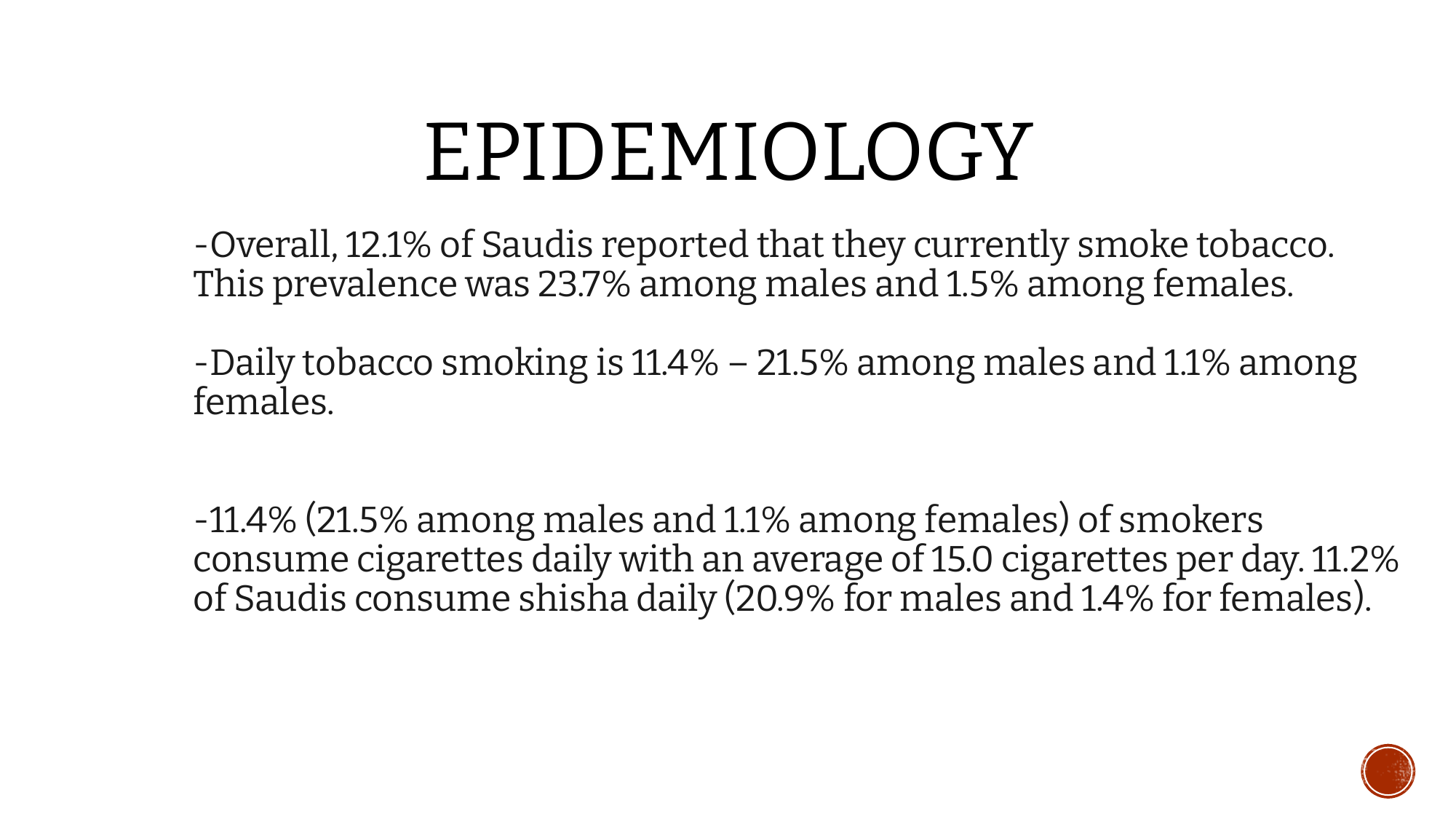

# Epidemiology
-Overall, 12.1% of Saudis reported that they currently smoke tobacco. This prevalence was 23.7% among males and 1.5% among females.

-Daily tobacco smoking is 11.4% – 21.5% among males and 1.1% among females.

-11.4% (21.5% among males and 1.1% among females) of smokers consume cigarettes daily with an average of 15.0 cigarettes per day. 11.2% of Saudis consume shisha daily (20.9% for males and 1.4% for females).